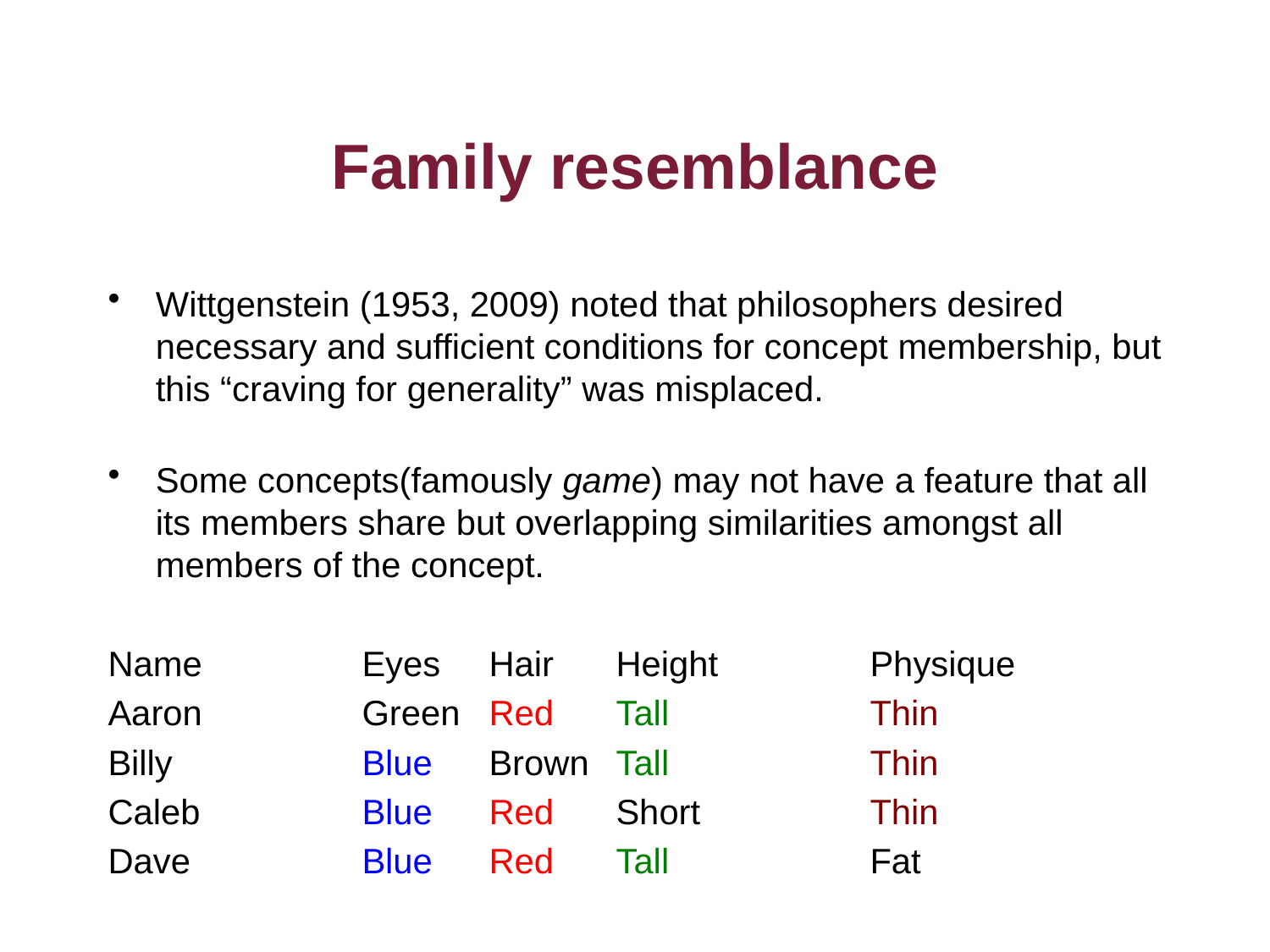

# Family resemblance
Wittgenstein (1953, 2009) noted that philosophers desired necessary and sufficient conditions for concept membership, but this “craving for generality” was misplaced.
Some concepts(famously game) may not have a feature that all its members share but overlapping similarities amongst all members of the concept.

Name		Eyes	Hair	Height		Physique
Aaron		Green	Red	Tall		Thin
Billy		Blue	Brown	Tall		Thin
Caleb		Blue	Red	Short		Thin
Dave		Blue	Red	Tall		Fat